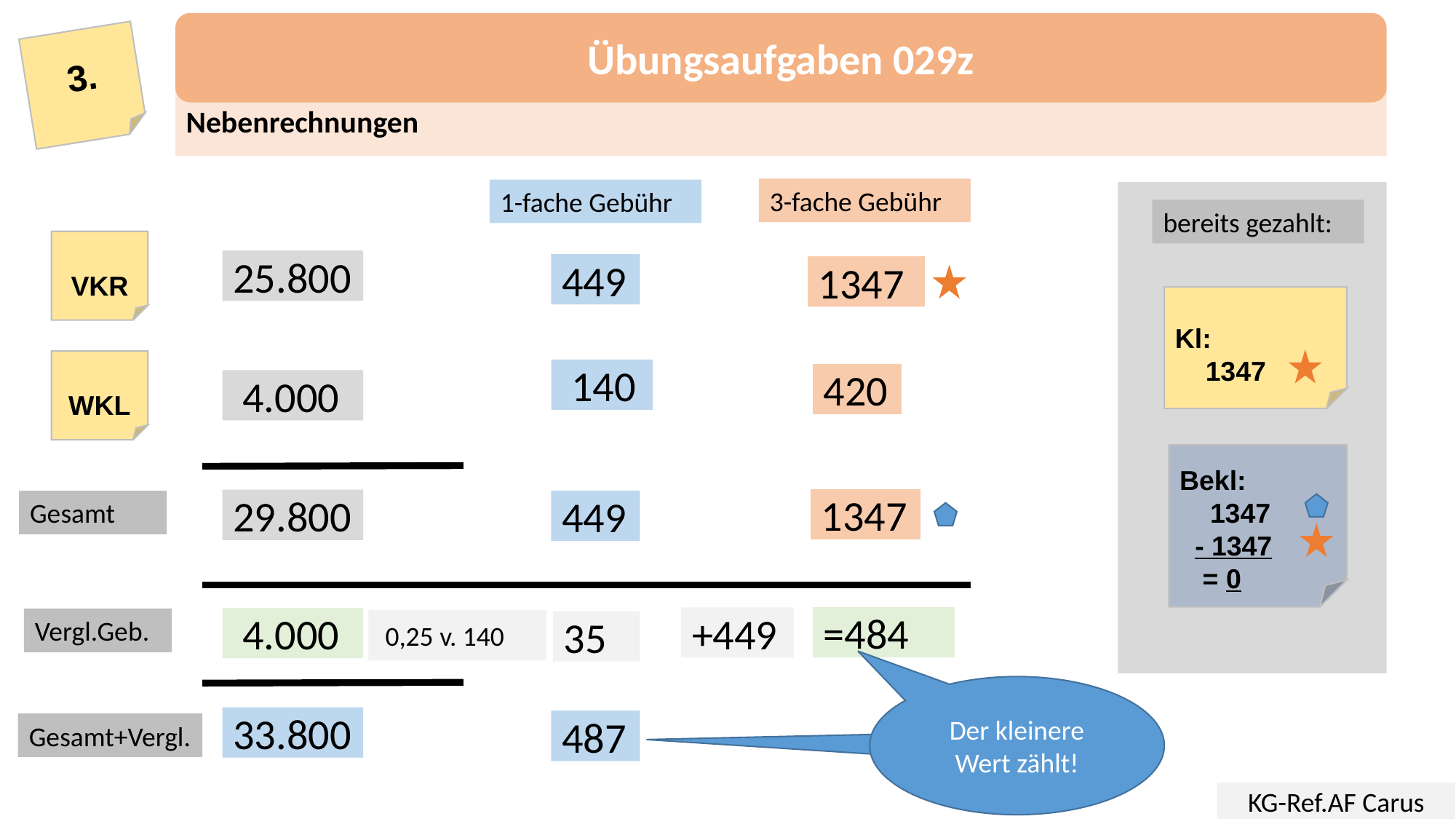

Übungsaufgaben 029z
3.
Nebenrechnungen
3-fache Gebühr
1-fache Gebühr

bereits gezahlt:

VKR
25.800
449
1347

Kl:
    1347

WKL
 140
420
 4.000

Bekl:
    1347
  - 1347
   = 0

1347
29.800
Gesamt
449

=484

+449

 4.000
Vergl.Geb.
 0,25 v. 140

35

Der kleinere Wert zählt!

33.800
487
Gesamt+Vergl.
KG-Ref.AF Carus